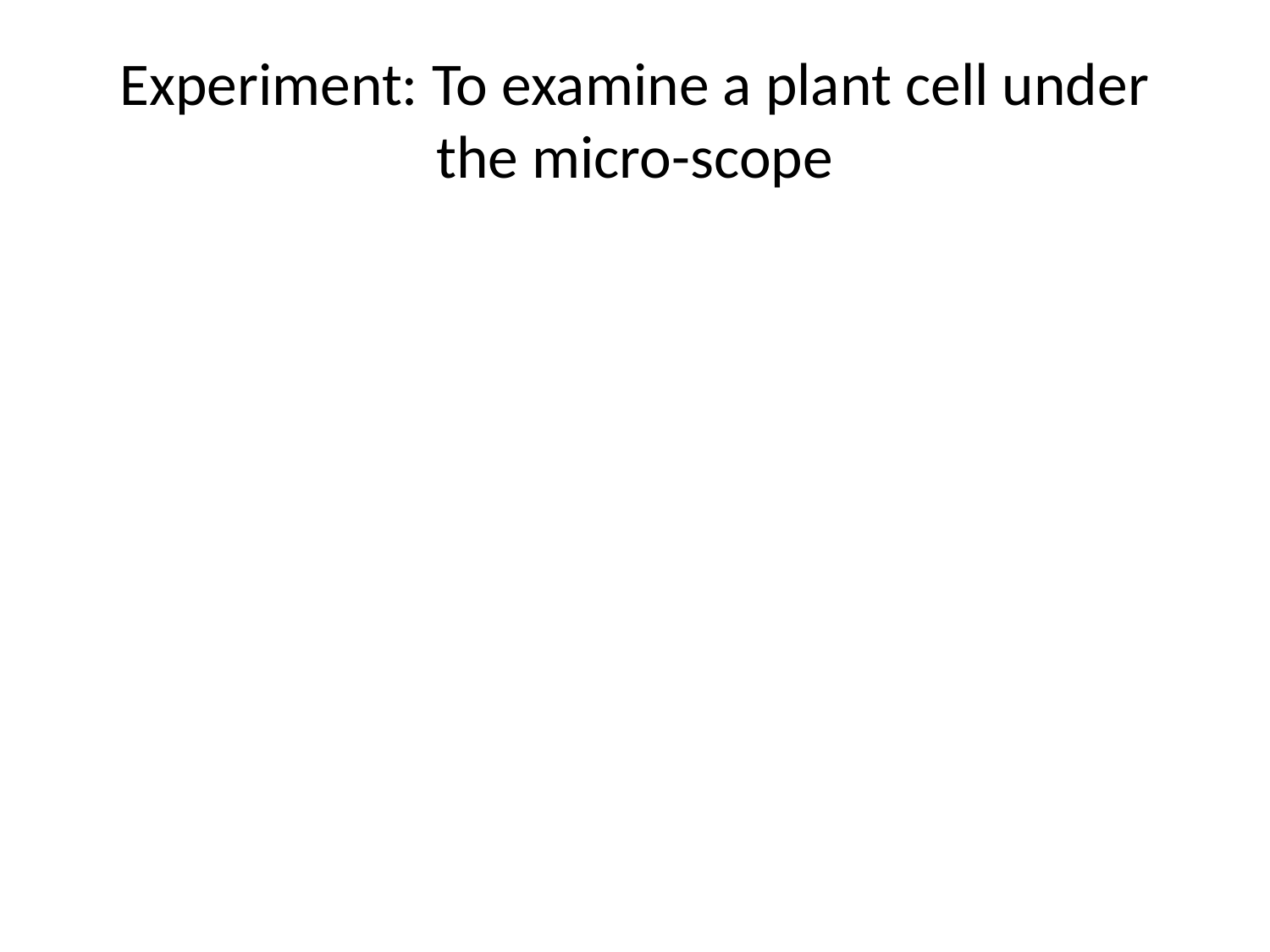

# Experiment: To examine a plant cell under the micro-scope